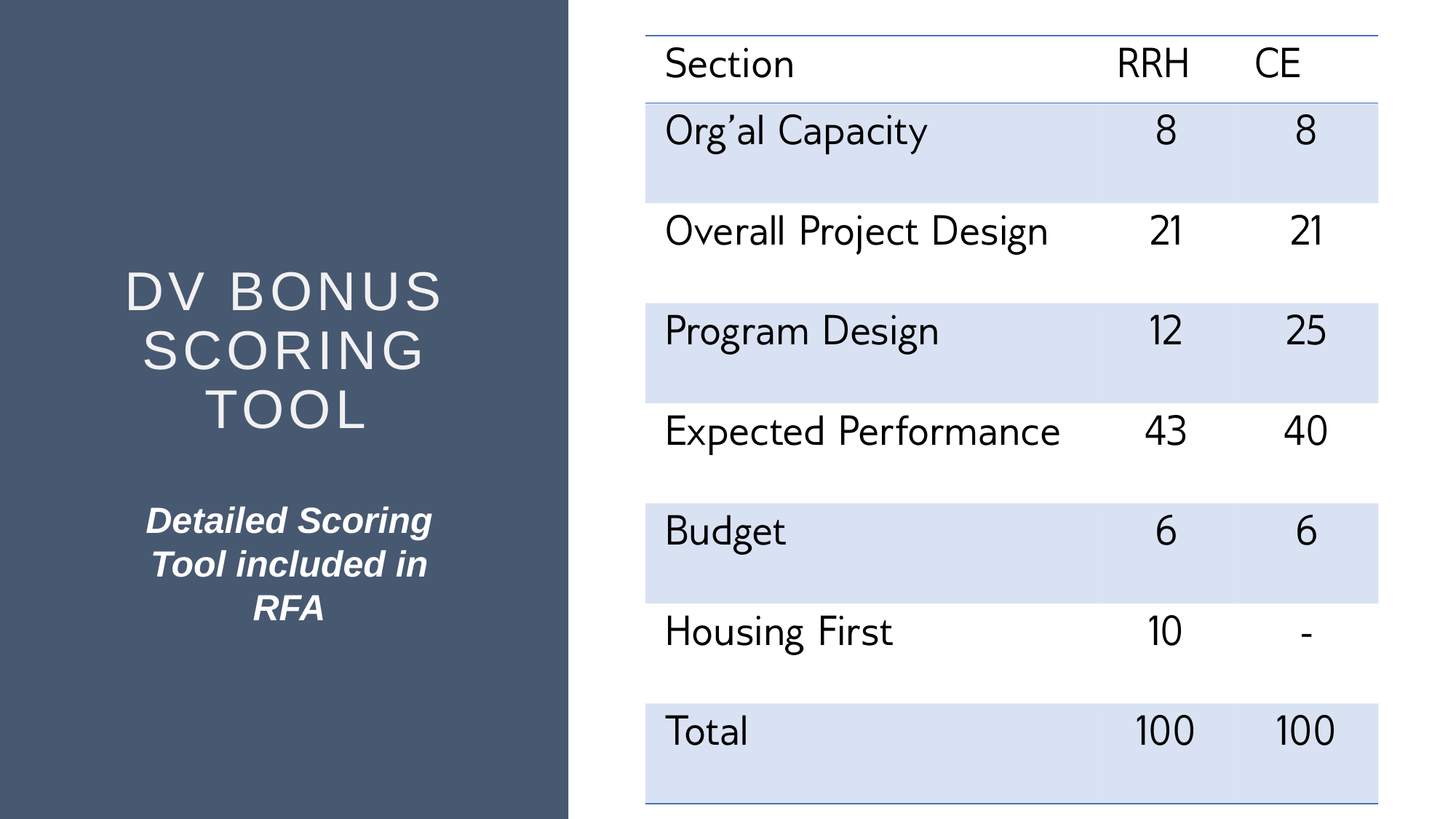

| Section | RRH | CE |
| --- | --- | --- |
| Org’al Capacity | 8 | 8 |
| Overall Project Design | 21 | 21 |
| Program Design | 12 | 25 |
| Expected Performance | 43 | 40 |
| Budget | 6 | 6 |
| Housing First | 10 | - |
| Total | 100 | 100 |
# DV Bonus scoring tool
Detailed Scoring Tool included in RFA